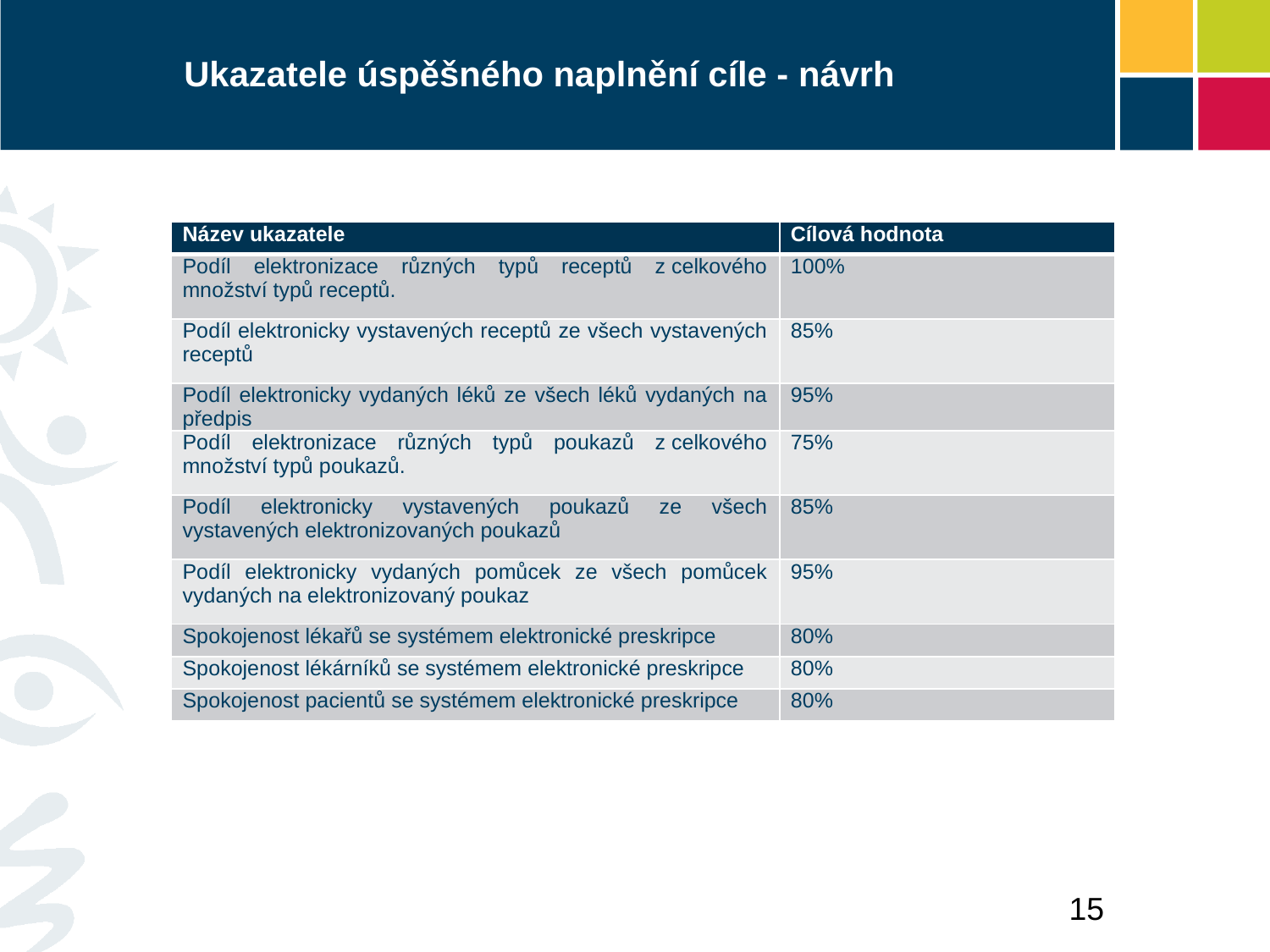

# Ukazatele úspěšného naplnění cíle - návrh
| Název ukazatele | Cílová hodnota |
| --- | --- |
| Podíl elektronizace různých typů receptů z celkového množství typů receptů. | 100% |
| Podíl elektronicky vystavených receptů ze všech vystavených receptů | 85% |
| Podíl elektronicky vydaných léků ze všech léků vydaných na předpis | 95% |
| Podíl elektronizace různých typů poukazů z celkového množství typů poukazů. | 75% |
| Podíl elektronicky vystavených poukazů ze všech vystavených elektronizovaných poukazů | 85% |
| Podíl elektronicky vydaných pomůcek ze všech pomůcek vydaných na elektronizovaný poukaz | 95% |
| Spokojenost lékařů se systémem elektronické preskripce | 80% |
| Spokojenost lékárníků se systémem elektronické preskripce | 80% |
| Spokojenost pacientů se systémem elektronické preskripce | 80% |
15